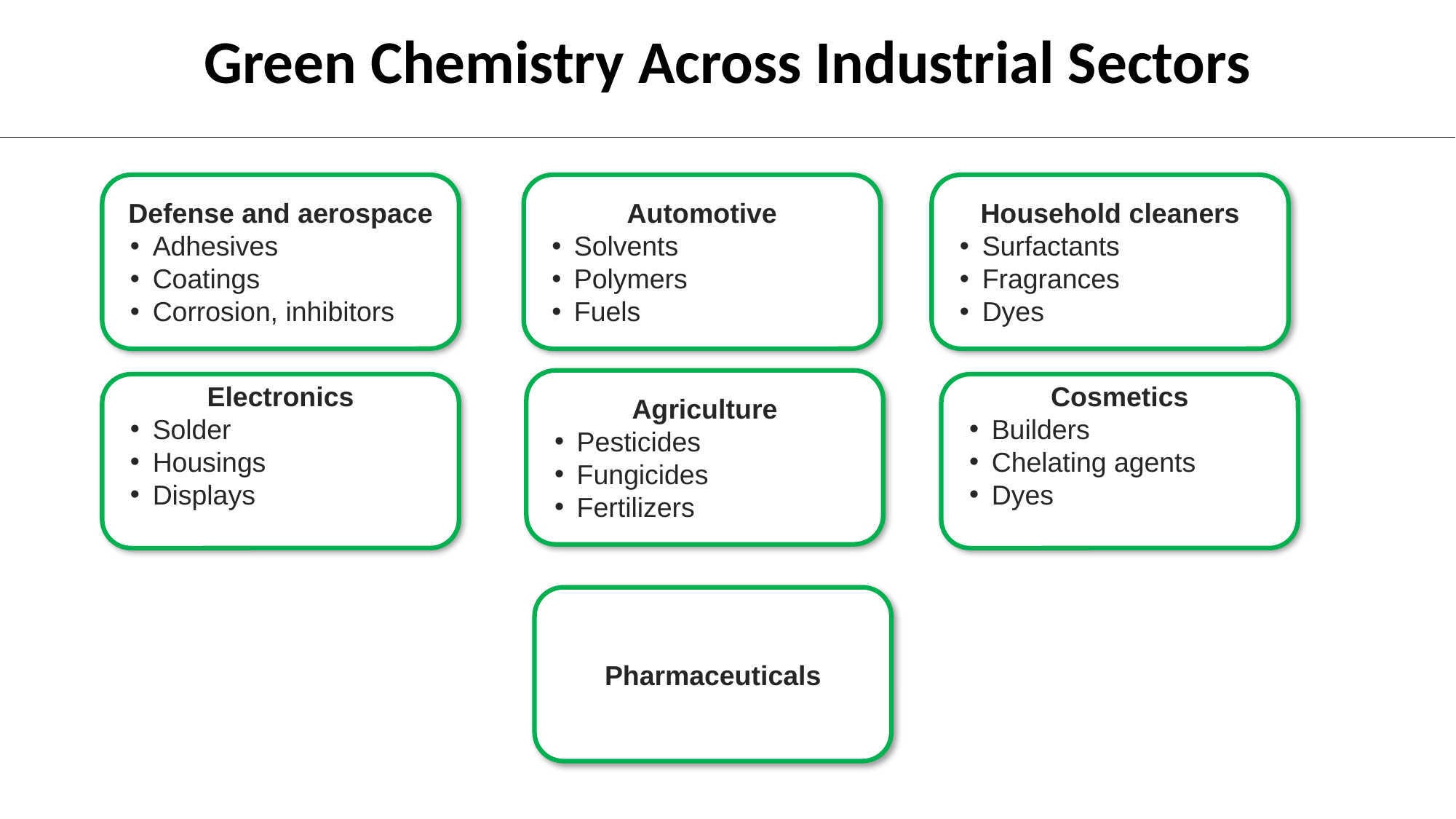

# Green Chemistry Across Industrial Sectors
Defense and aerospace
Adhesives
Coatings
Corrosion, inhibitors
Automotive
Solvents
Polymers
Fuels
Household cleaners
Surfactants
Fragrances
Dyes
Agriculture
Pesticides
Fungicides
Fertilizers
Cosmetics
Builders
Chelating agents
Dyes

Electronics
Solder
Housings
Displays

Pharmaceuticals